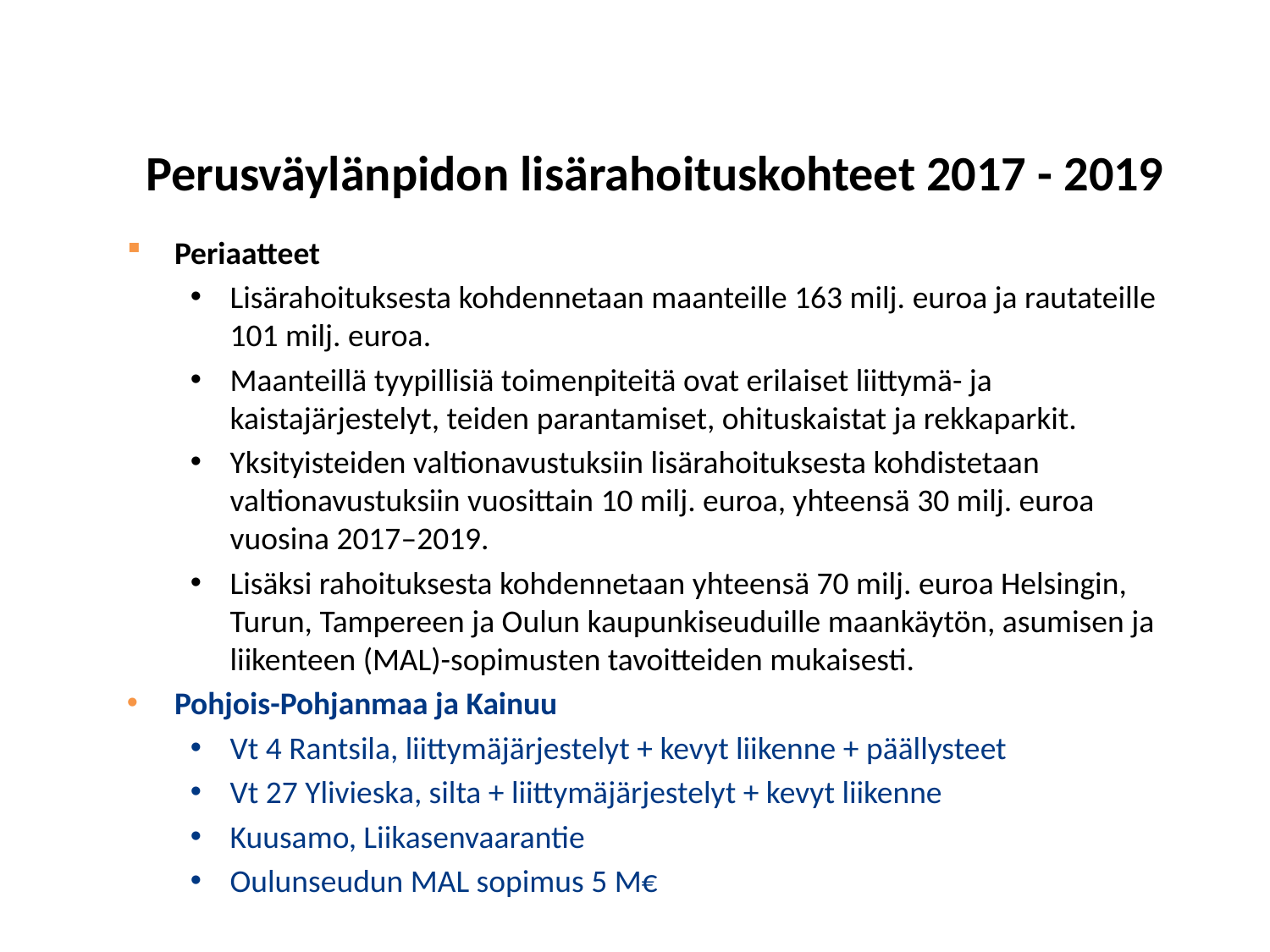

# Perusväylänpidon lisärahoituskohteet 2017 - 2019
Periaatteet
Lisärahoituksesta kohdennetaan maanteille 163 milj. euroa ja rautateille 101 milj. euroa.
Maanteillä tyypillisiä toimenpiteitä ovat erilaiset liittymä- ja kaistajärjestelyt, teiden parantamiset, ohituskaistat ja rekkaparkit.
Yksityisteiden valtionavustuksiin lisärahoituksesta kohdistetaan valtionavustuksiin vuosittain 10 milj. euroa, yhteensä 30 milj. euroa vuosina 2017–2019.
Lisäksi rahoituksesta kohdennetaan yhteensä 70 milj. euroa Helsingin, Turun, Tampereen ja Oulun kaupunkiseuduille maankäytön, asumisen ja liikenteen (MAL)-sopimusten tavoitteiden mukaisesti.
Pohjois-Pohjanmaa ja Kainuu
Vt 4 Rantsila, liittymäjärjestelyt + kevyt liikenne + päällysteet
Vt 27 Ylivieska, silta + liittymäjärjestelyt + kevyt liikenne
Kuusamo, Liikasenvaarantie
Oulunseudun MAL sopimus 5 M€